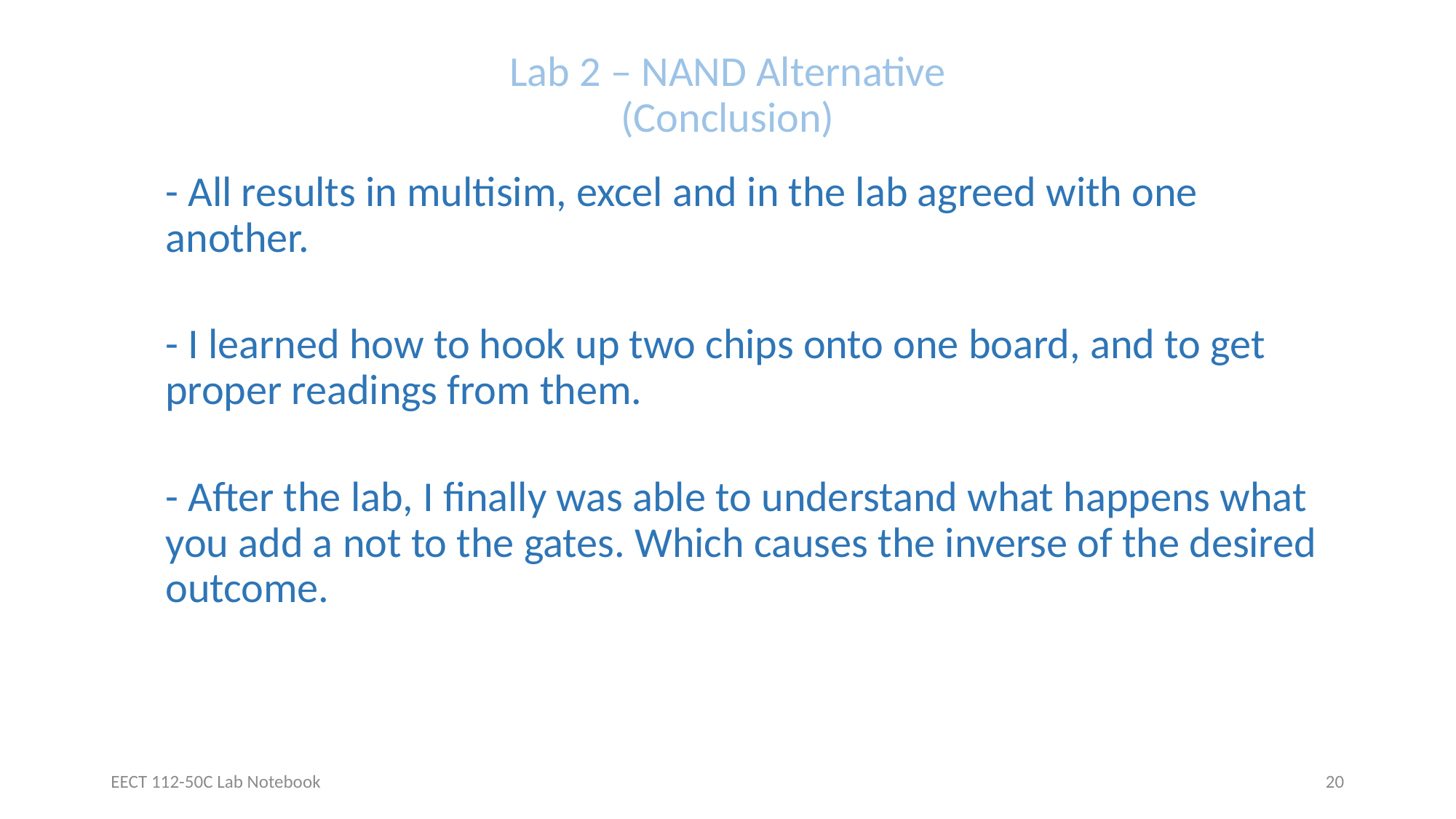

# Lab 2 – NAND Alternative (Conclusion)
- All results in multisim, excel and in the lab agreed with one another.

- I learned how to hook up two chips onto one board, and to get proper readings from them.

- After the lab, I finally was able to understand what happens what you add a not to the gates. Which causes the inverse of the desired outcome.
EECT 112-50C Lab Notebook
20